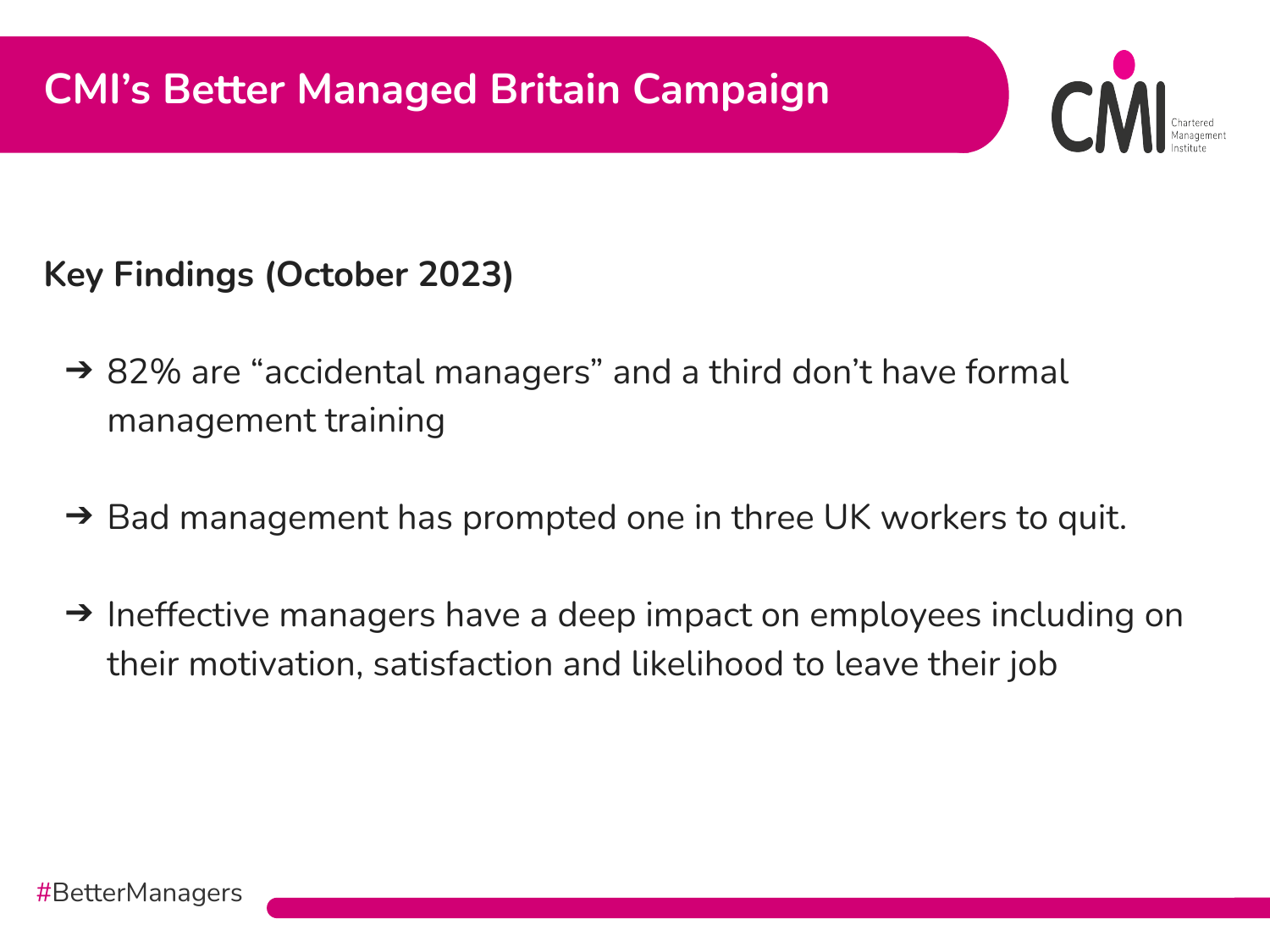

CMI’s Better Managed Britain Campaign
CMI’s Better Managed Britain Campaign
Key Findings (October 2023)

82% are “accidental managers” and a third don’t have formal management training

Bad management has prompted one in three UK workers to quit.

Ineffective managers have a deep impact on employees including on their motivation, satisfaction and likelihood to leave their job